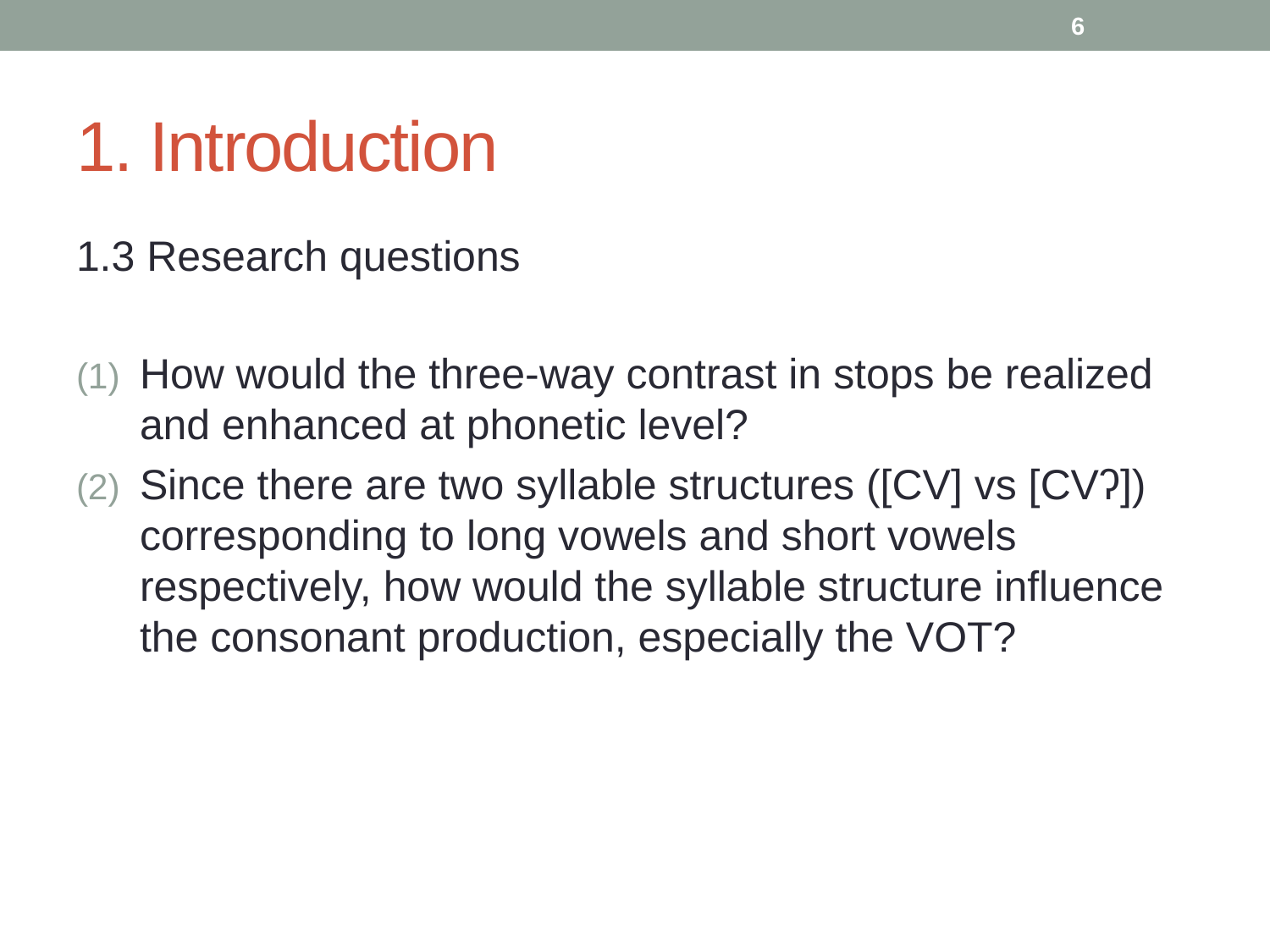

6
# 1. Introduction
1.3 Research questions

How would the three-way contrast in stops be realized and enhanced at phonetic level?
Since there are two syllable structures ([CV] vs [CVʔ]) corresponding to long vowels and short vowels respectively, how would the syllable structure influence the consonant production, especially the VOT?